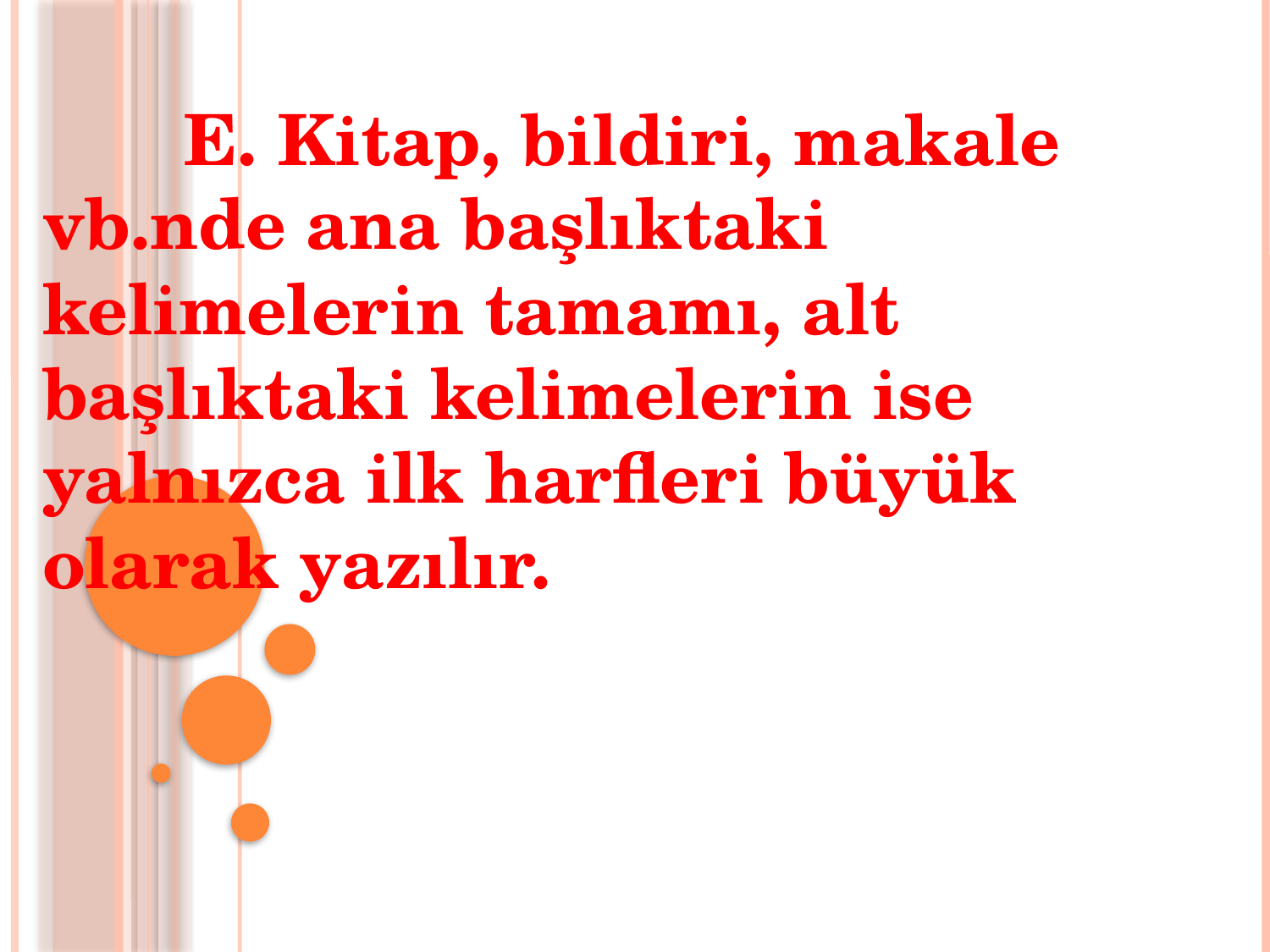

E. Kitap, bildiri, makale vb.nde ana başlıktaki kelimelerin tamamı, alt başlıktaki kelimelerin ise yalnızca ilk harfleri büyük olarak yazılır.